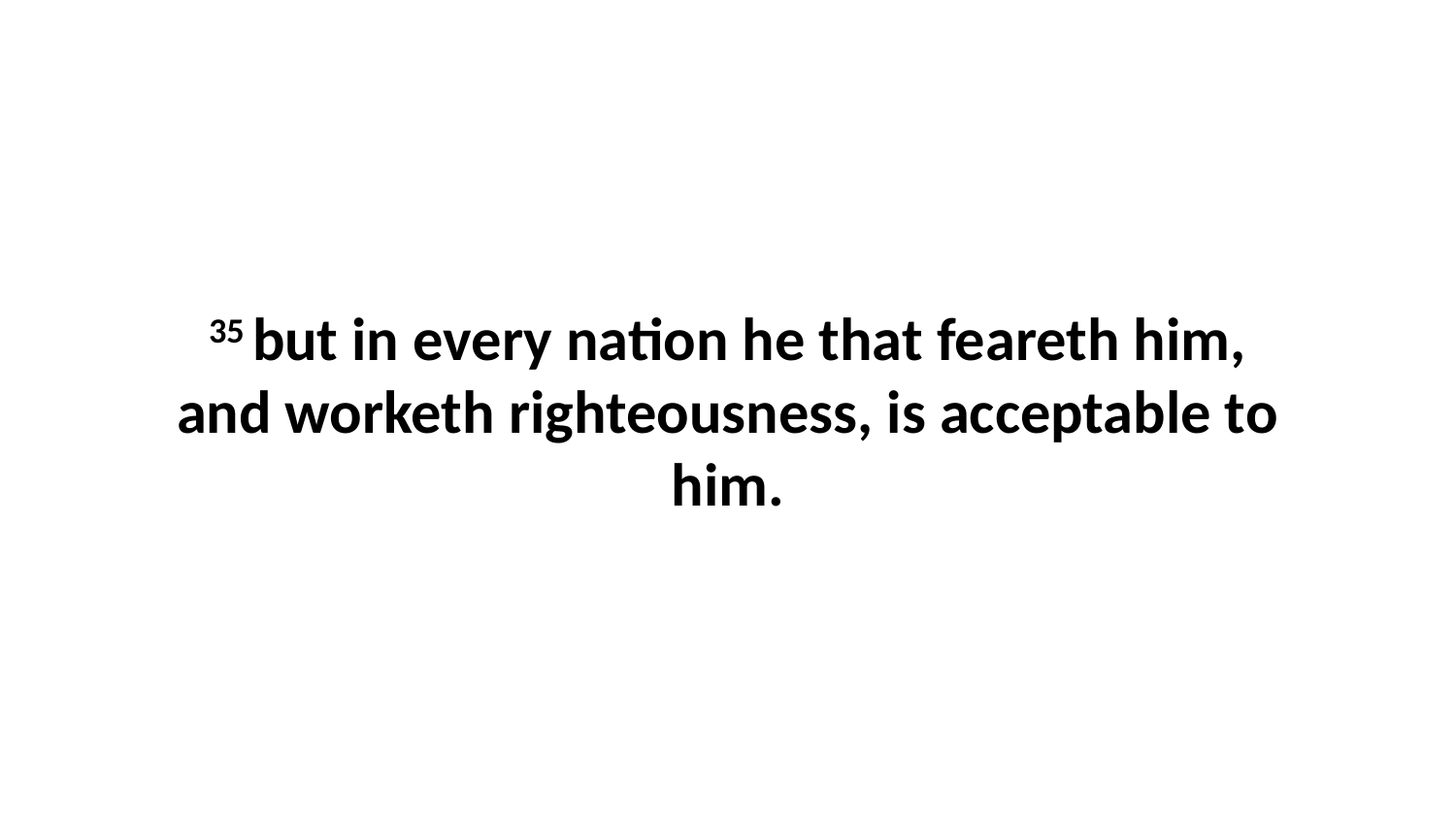

35 but in every nation he that feareth him, and worketh righteousness, is acceptable to him.